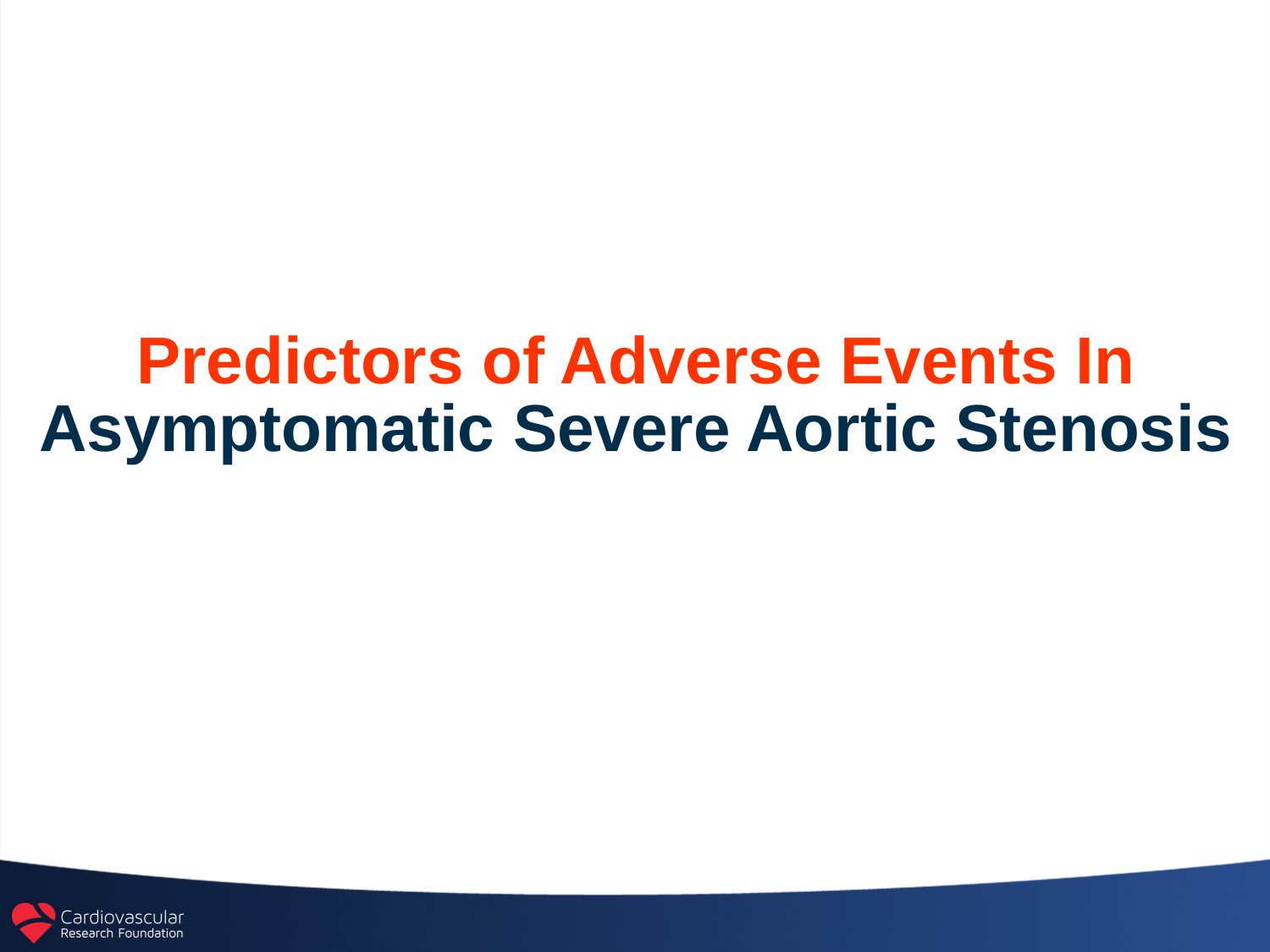

# Predictors of Adverse Events In Asymptomatic Severe Aortic Stenosis